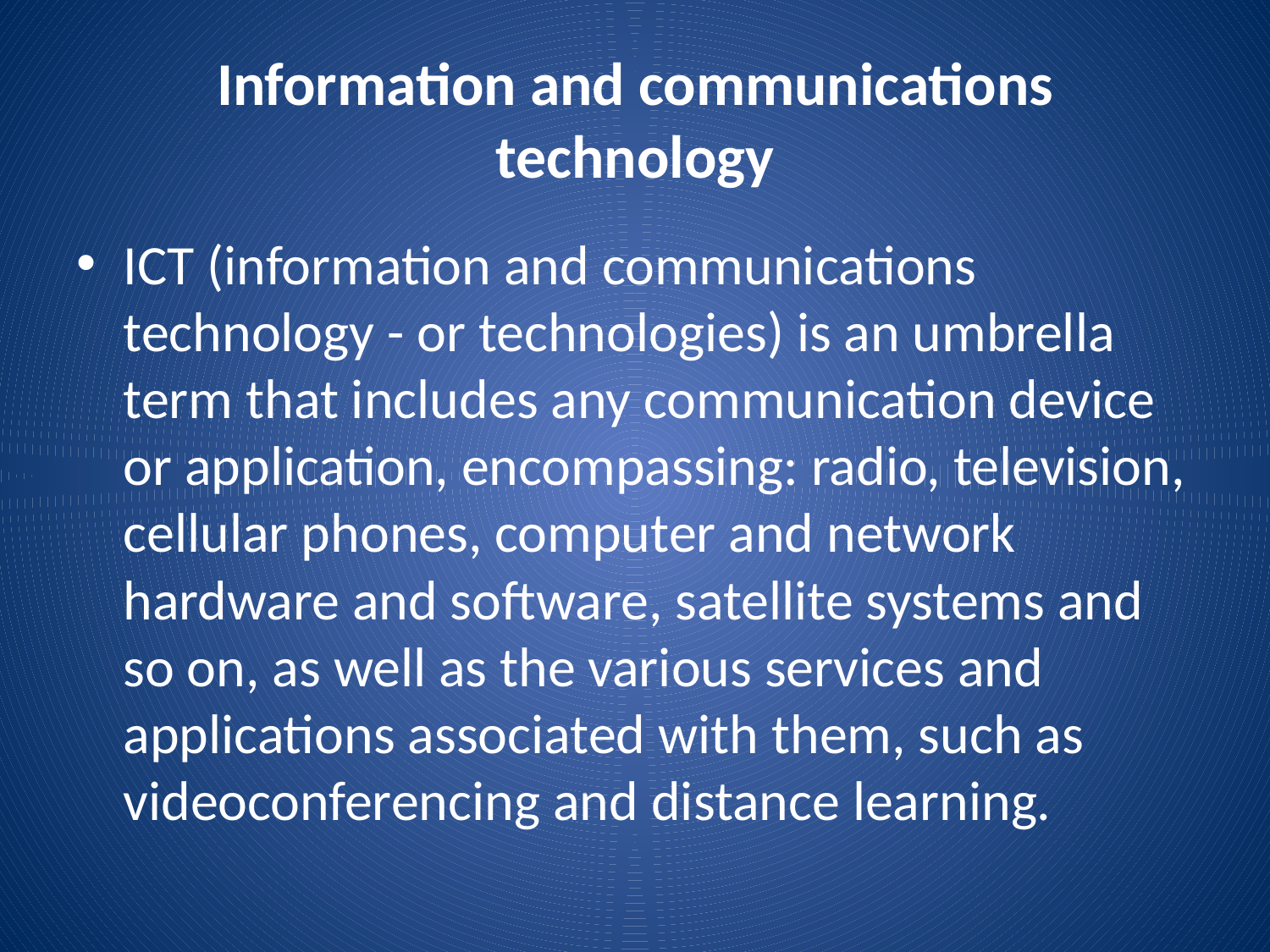

# Information and communications technology
ICT (information and communications technology - or technologies) is an umbrella term that includes any communication device or application, encompassing: radio, television, cellular phones, computer and network hardware and software, satellite systems and so on, as well as the various services and applications associated with them, such as videoconferencing and distance learning.